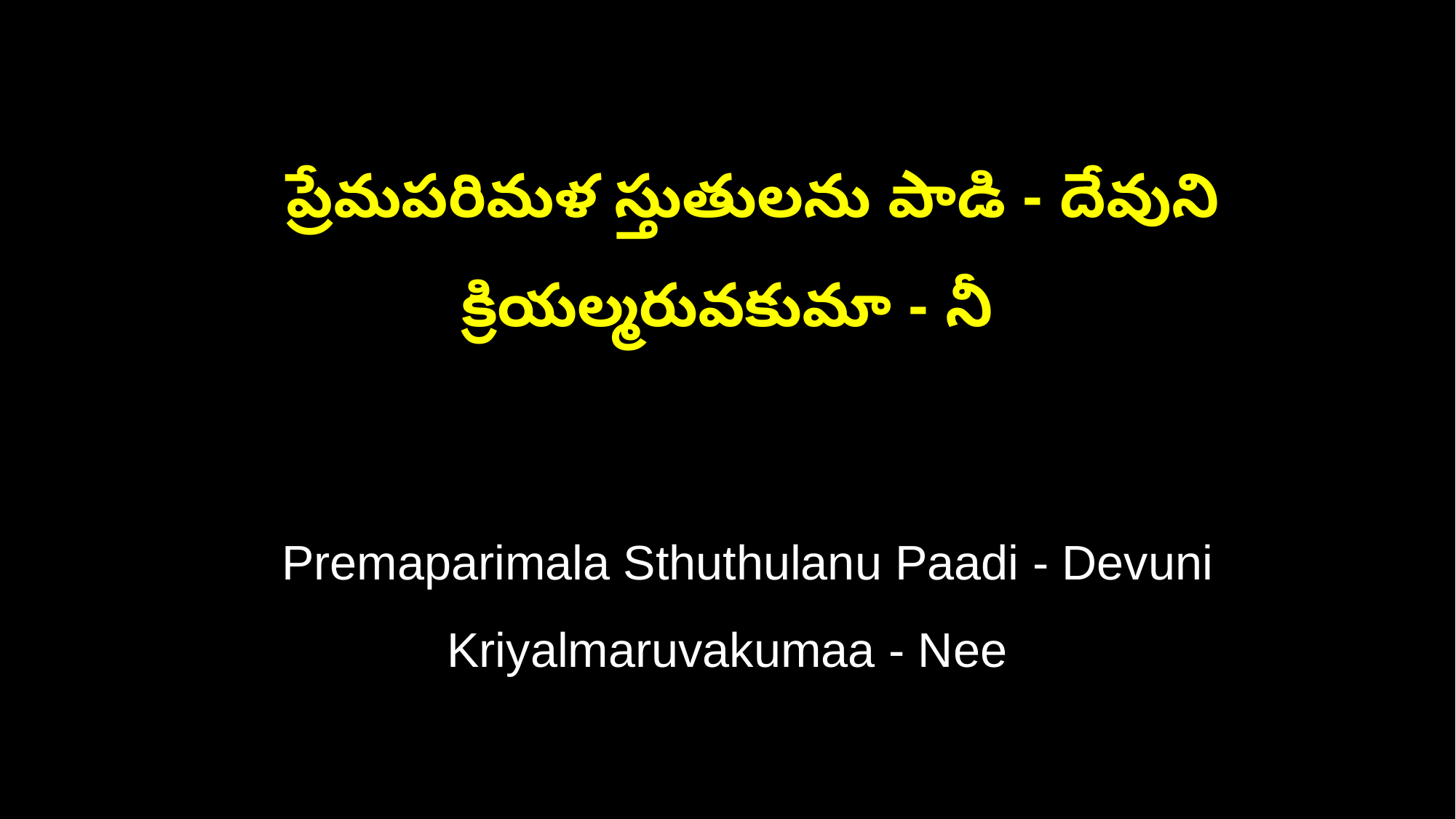

ప్రేమపరిమళ స్తుతులను పాడి - దేవుని క్రియల్మరువకుమా - నీ
   Premaparimala Sthuthulanu Paadi - Devuni Kriyalmaruvakumaa - Nee